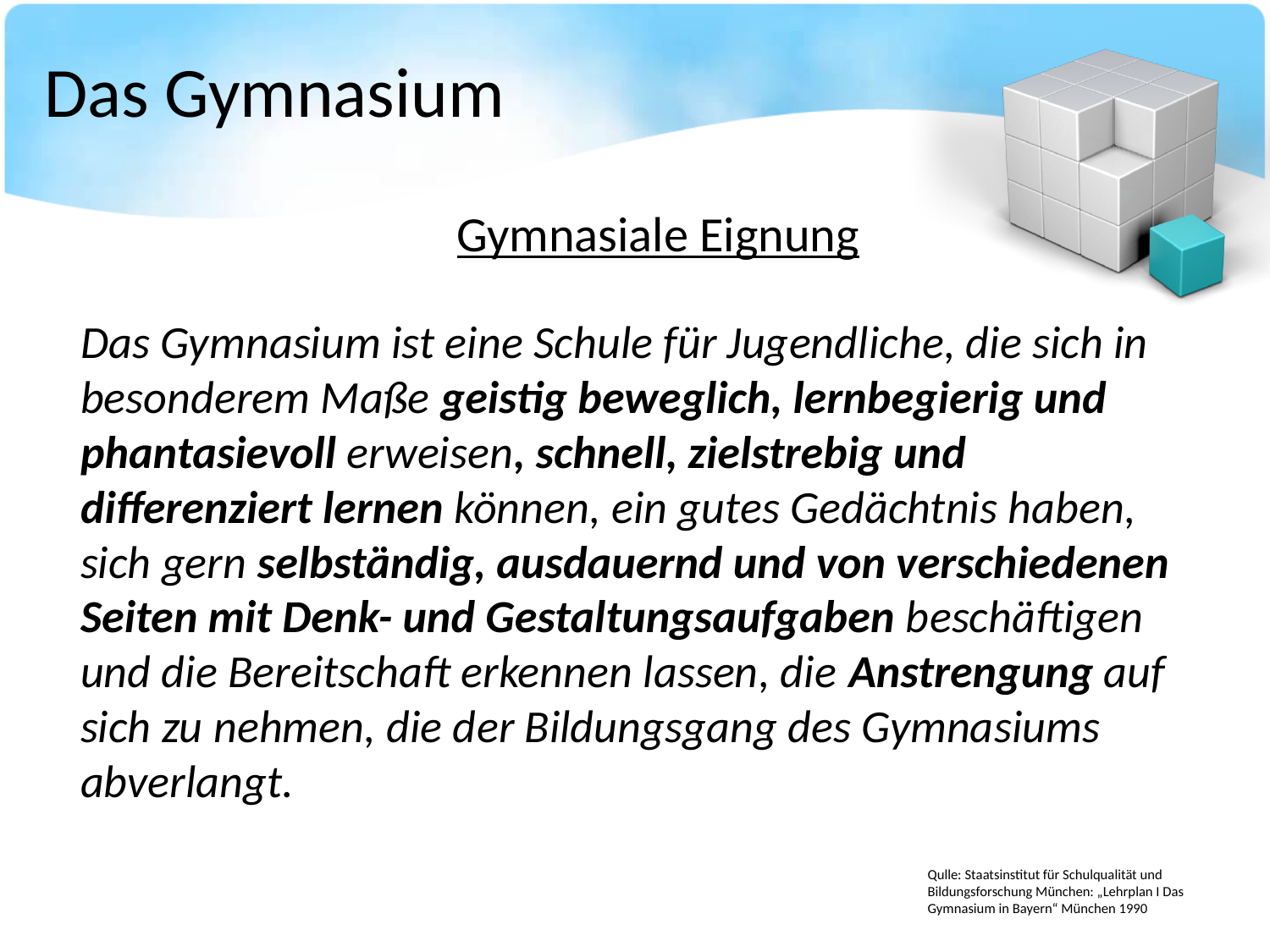

# Das Gymnasium
Gymnasiale Eignung
Das Gymnasium ist eine Schule für Jugendliche, die sich in besonderem Maße geistig beweglich, lernbegierig und phantasievoll erweisen, schnell, zielstrebig und differenziert lernen können, ein gutes Gedächtnis haben, sich gern selbständig, ausdauernd und von verschiedenen Seiten mit Denk- und Gestaltungsaufgaben beschäftigen und die Bereitschaft erkennen lassen, die Anstrengung auf sich zu nehmen, die der Bildungsgang des Gymnasiums abverlangt.
Qulle: Staatsinstitut für Schulqualität und Bildungsforschung München: „Lehrplan I Das Gymnasium in Bayern“ München 1990